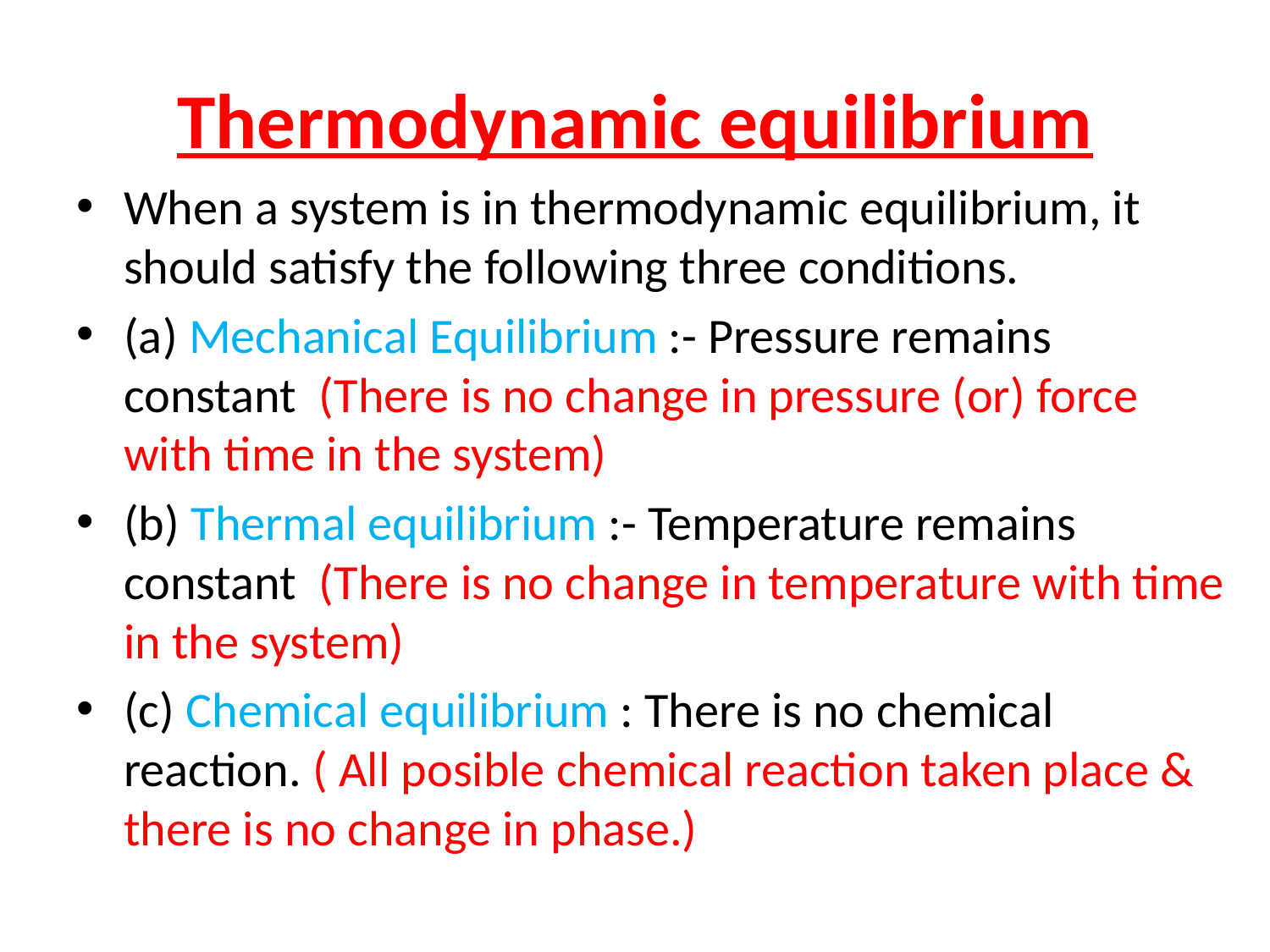

# Thermodynamic equilibrium
When a system is in thermodynamic equilibrium, it should satisfy the following three conditions.
(a) Mechanical Equilibrium :- Pressure remains constant  (There is no change in pressure (or) force with time in the system)
(b) Thermal equilibrium :- Temperature remains constant  (There is no change in temperature with time in the system)
(c) Chemical equilibrium : There is no chemical reaction. ( All posible chemical reaction taken place & there is no change in phase.)